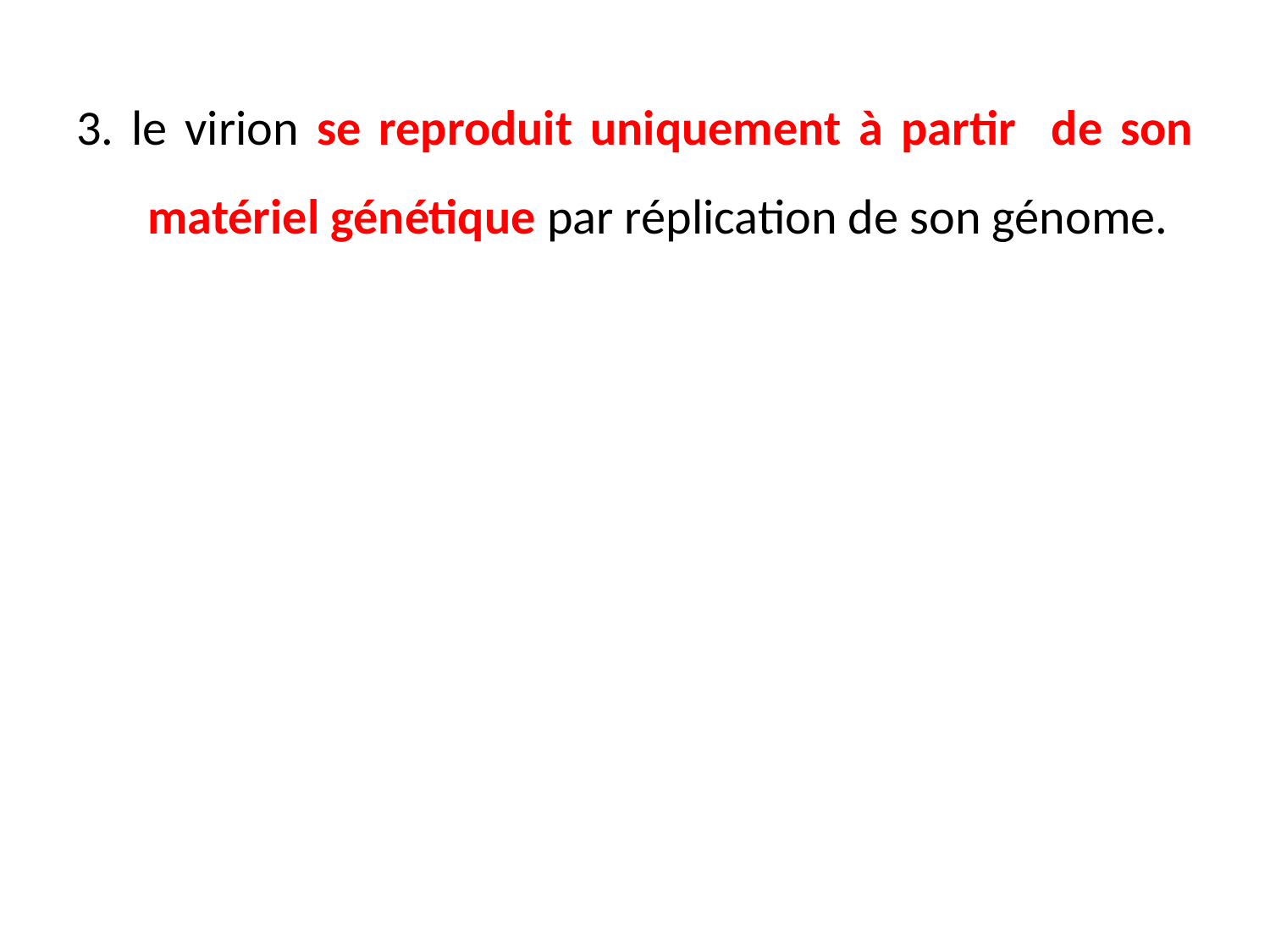

3. le virion se reproduit uniquement à partir  de son matériel génétique par réplication de son génome.